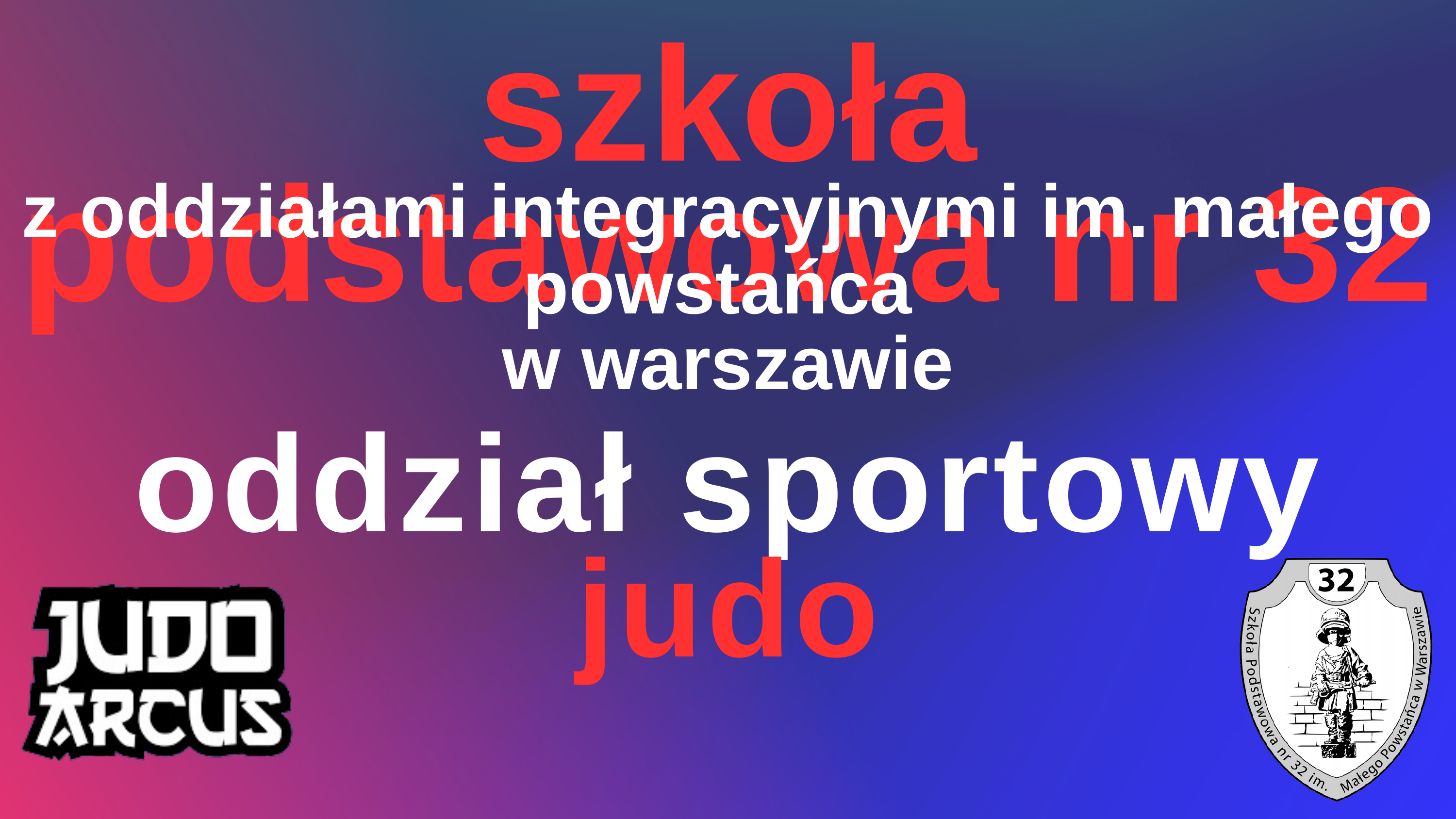

szkoła podstawowa nr 32
z oddziałami integracyjnymi im. małego powstańca
w warszawie
oddział sportowy
judo